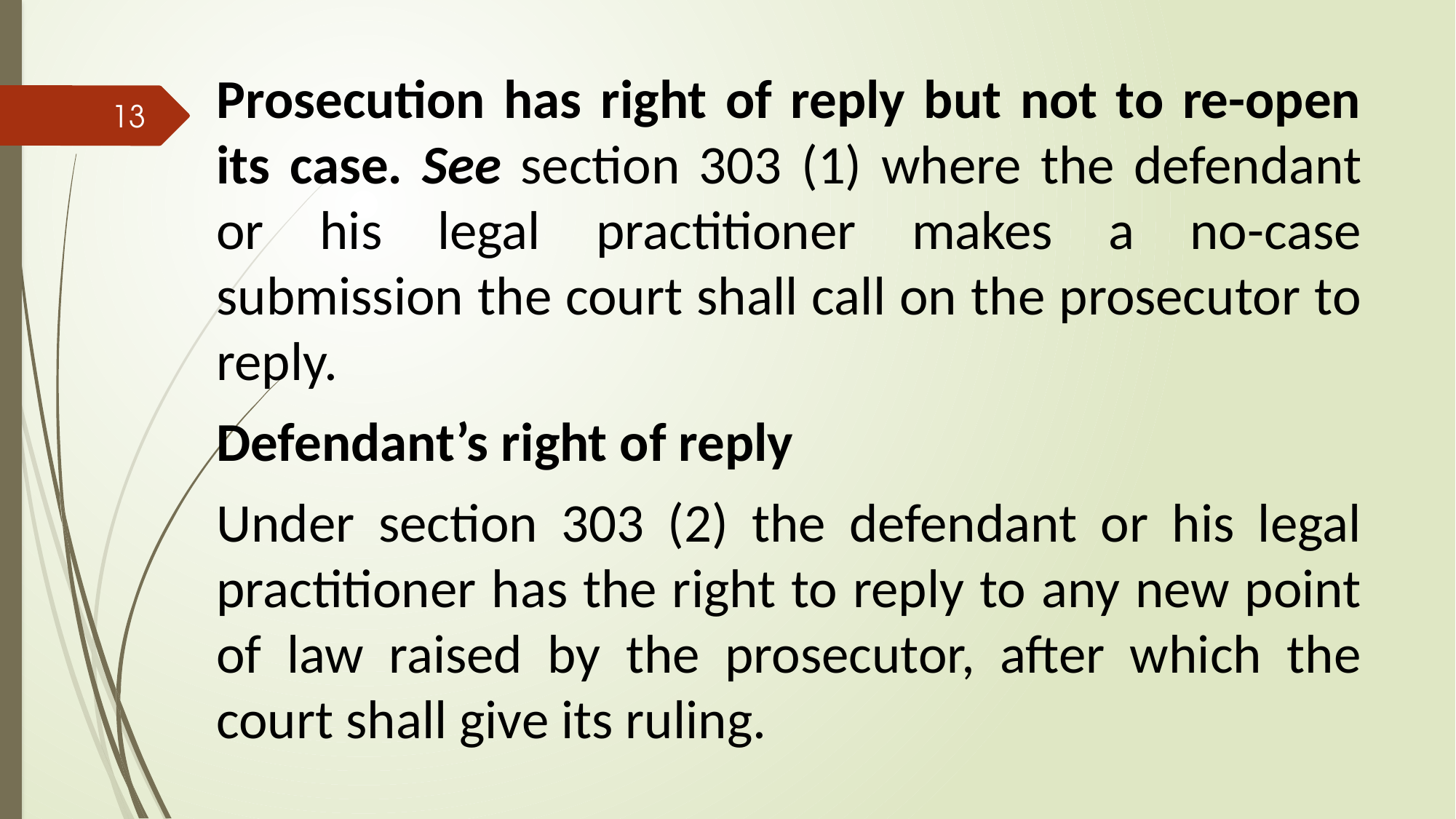

Prosecution has right of reply but not to re-open its case. See section 303 (1) where the defendant or his legal practitioner makes a no-case submission the court shall call on the prosecutor to reply.
Defendant’s right of reply
Under section 303 (2) the defendant or his legal practitioner has the right to reply to any new point of law raised by the prosecutor, after which the court shall give its ruling.

13